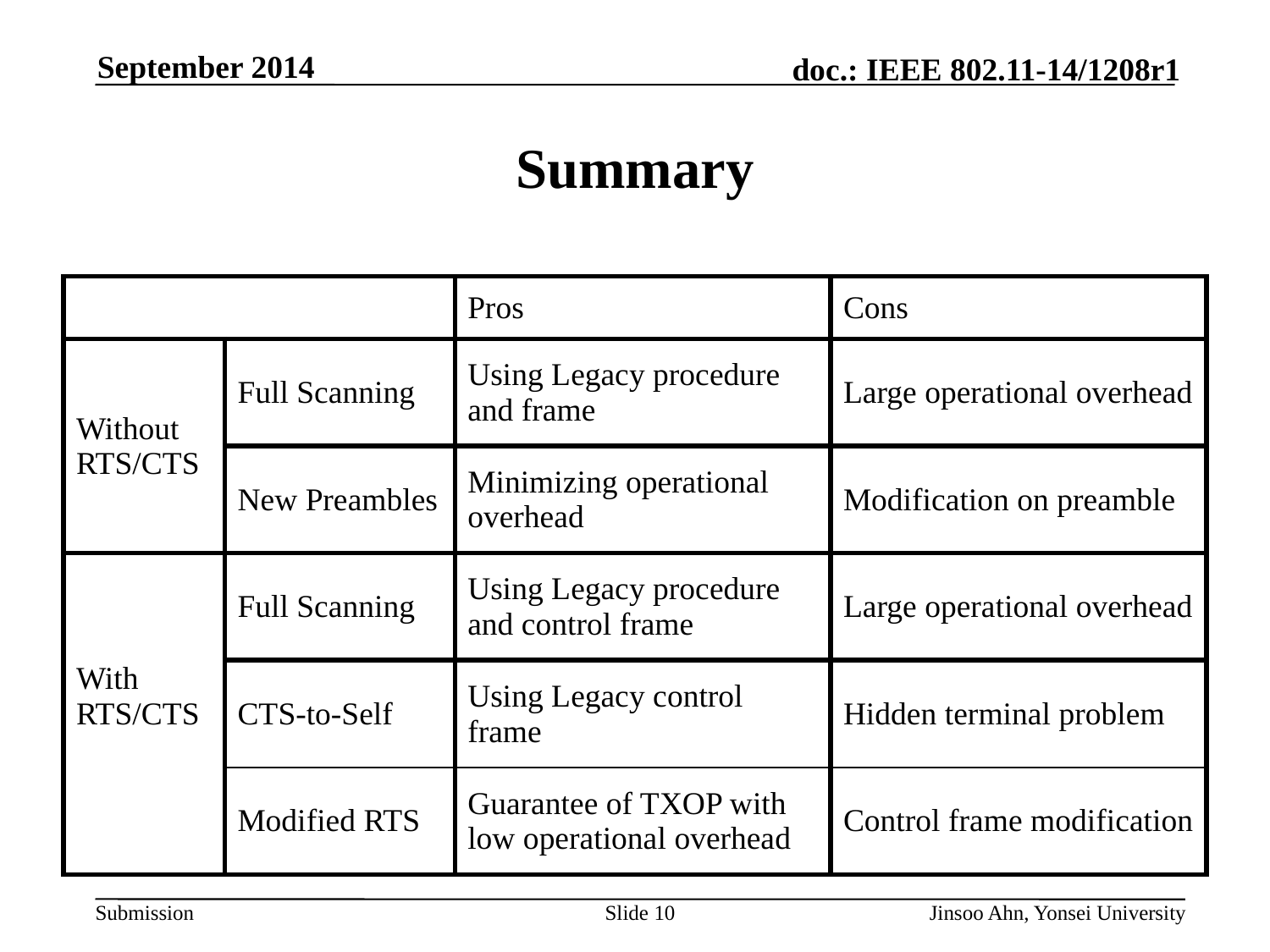

# Summary
|  |  | Pros | Cons |
| --- | --- | --- | --- |
| Without RTS/CTS | Full Scanning | Using Legacy procedure and frame | Large operational overhead |
|  | New Preambles | Minimizing operational overhead | Modification on preamble |
| With RTS/CTS | Full Scanning | Using Legacy procedure and control frame | Large operational overhead |
|  | CTS-to-Self | Using Legacy control frame | Hidden terminal problem |
|  | Modified RTS | Guarantee of TXOP with low operational overhead | Control frame modification |